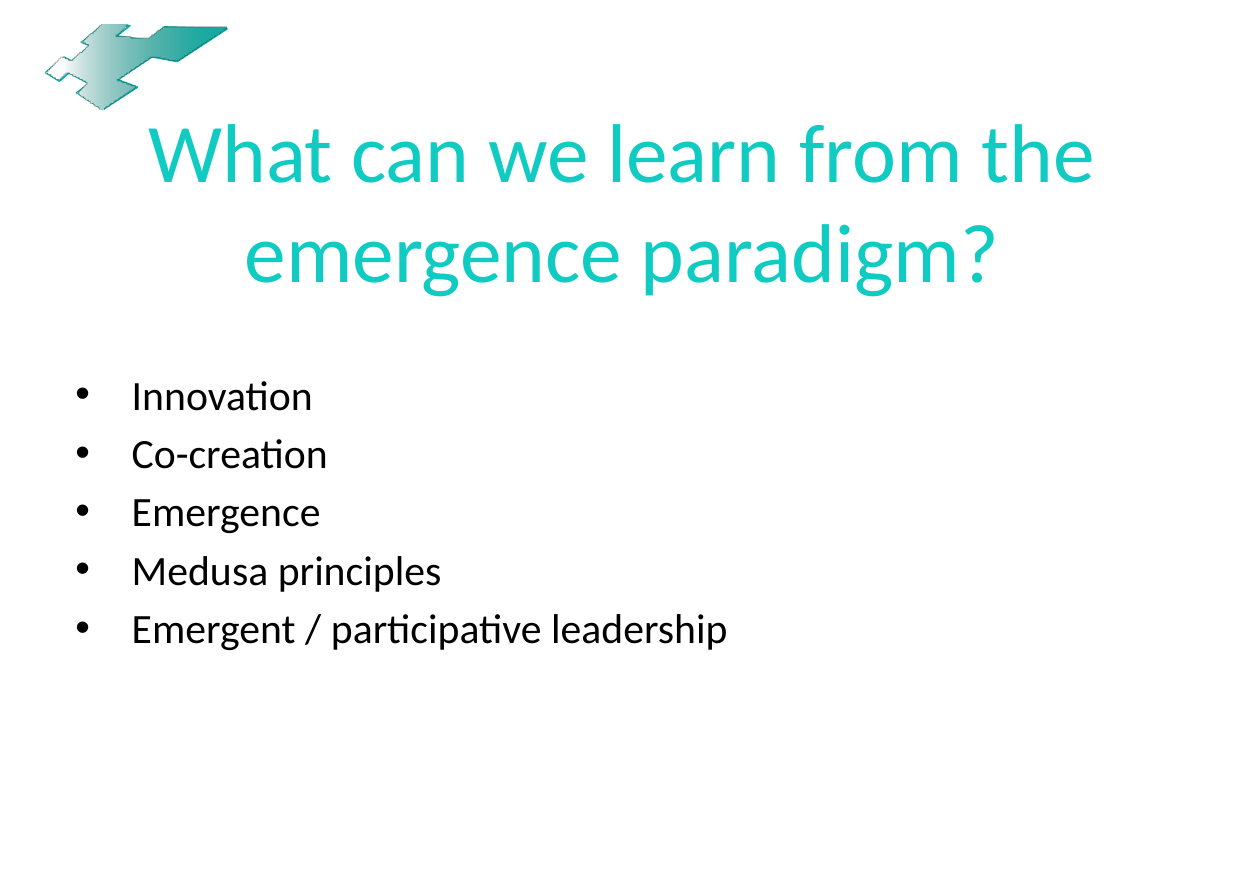

# What can we learn from the emergence paradigm?
Innovation
Co-creation
Emergence
Medusa principles
Emergent / participative leadership